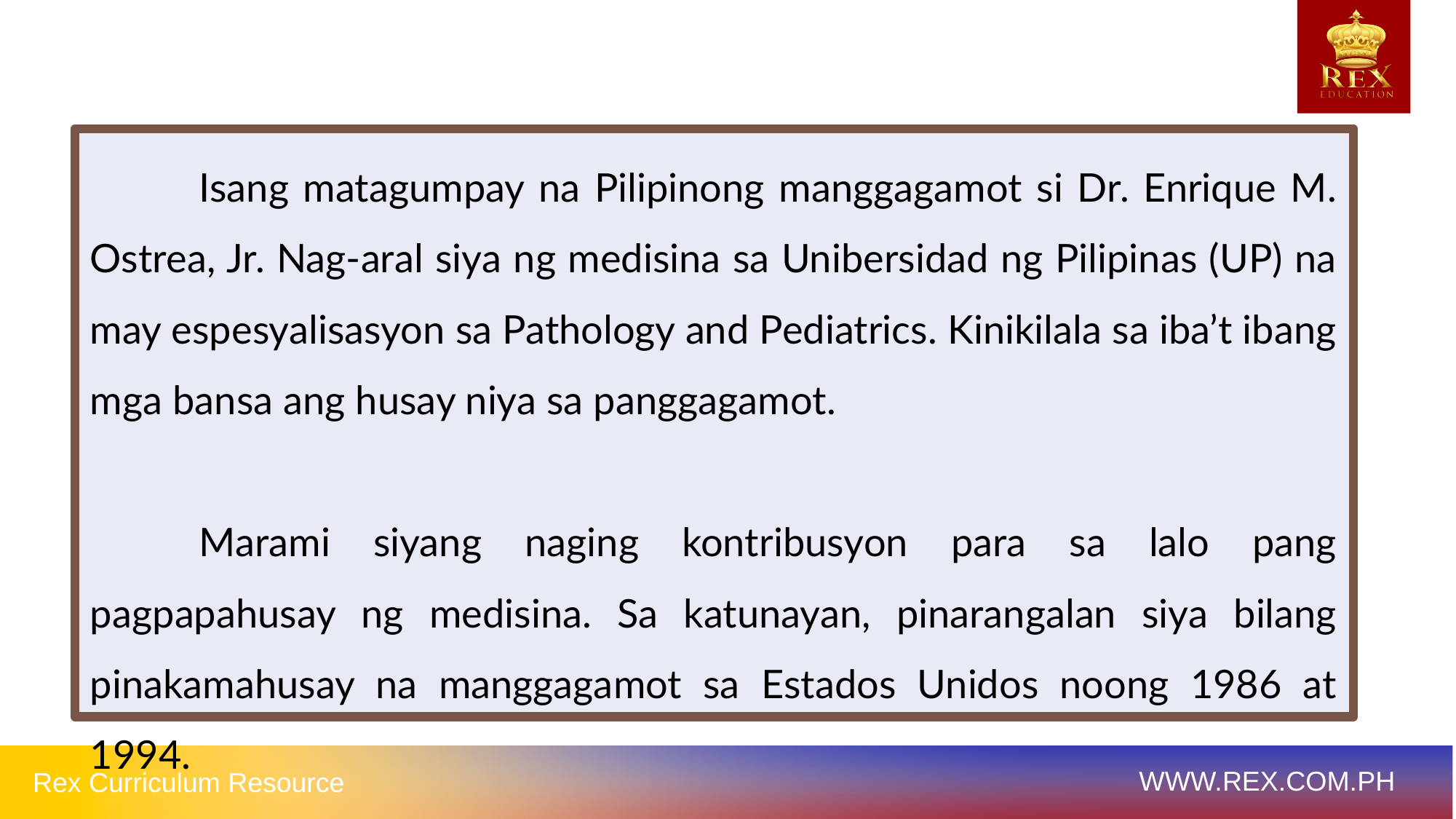

Isang matagumpay na Pilipinong manggagamot si Dr. Enrique M. Ostrea, Jr. Nag-aral siya ng medisina sa Unibersidad ng Pilipinas (UP) na may espesyalisasyon sa Pathology and Pediatrics. Kinikilala sa iba’t ibang mga bansa ang husay niya sa panggagamot.

	Marami siyang naging kontribusyon para sa lalo pang pagpapahusay ng medisina. Sa katunayan, pinarangalan siya bilang pinakamahusay na manggagamot sa Estados Unidos noong 1986 at 1994.